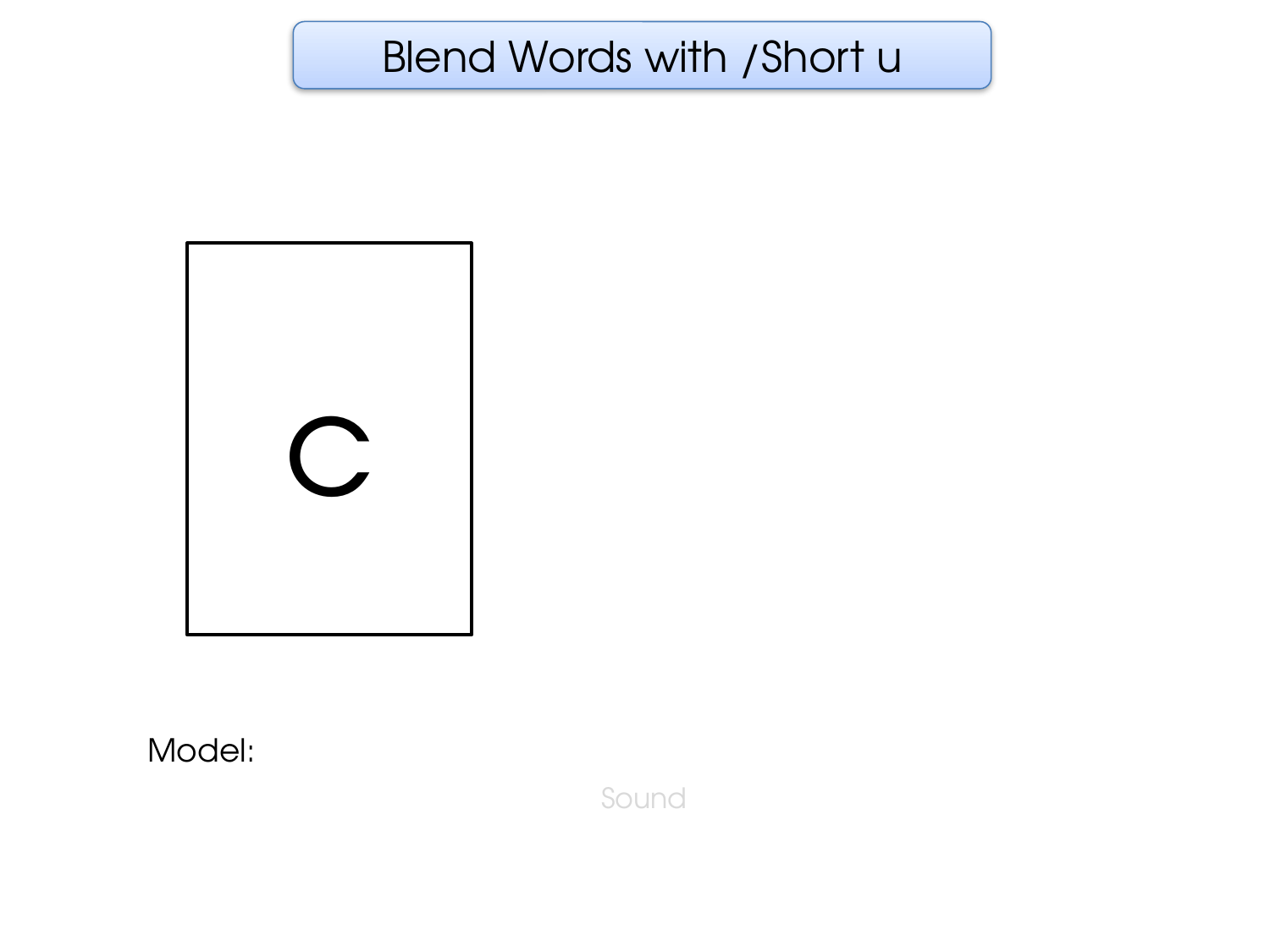

Blend Words with /Short u
c

Model:
Sound